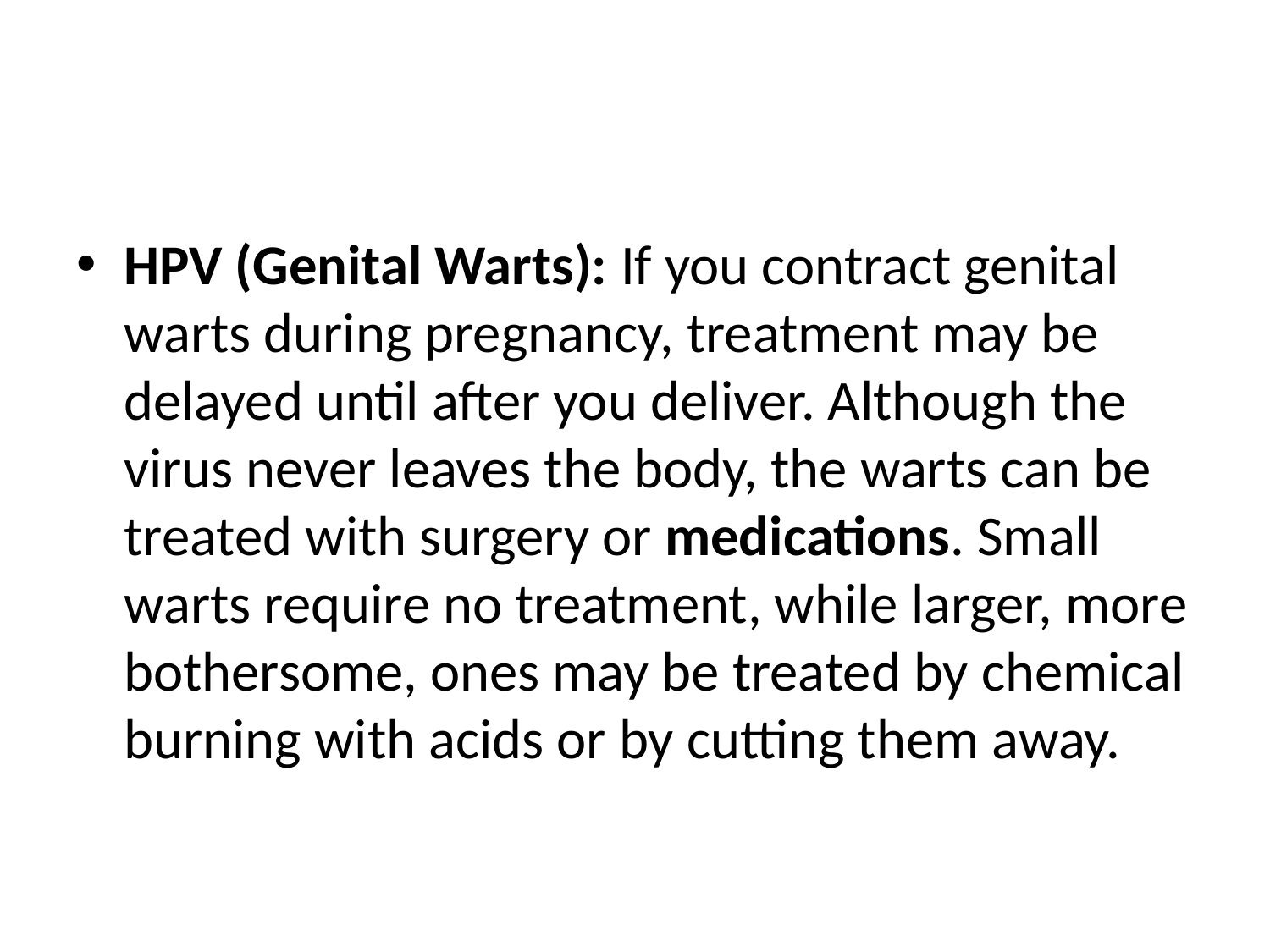

#
HPV (Genital Warts): If you contract genital warts during pregnancy, treatment may be delayed until after you deliver. Although the virus never leaves the body, the warts can be treated with surgery or medications. Small warts require no treatment, while larger, more bothersome, ones may be treated by chemical burning with acids or by cutting them away.